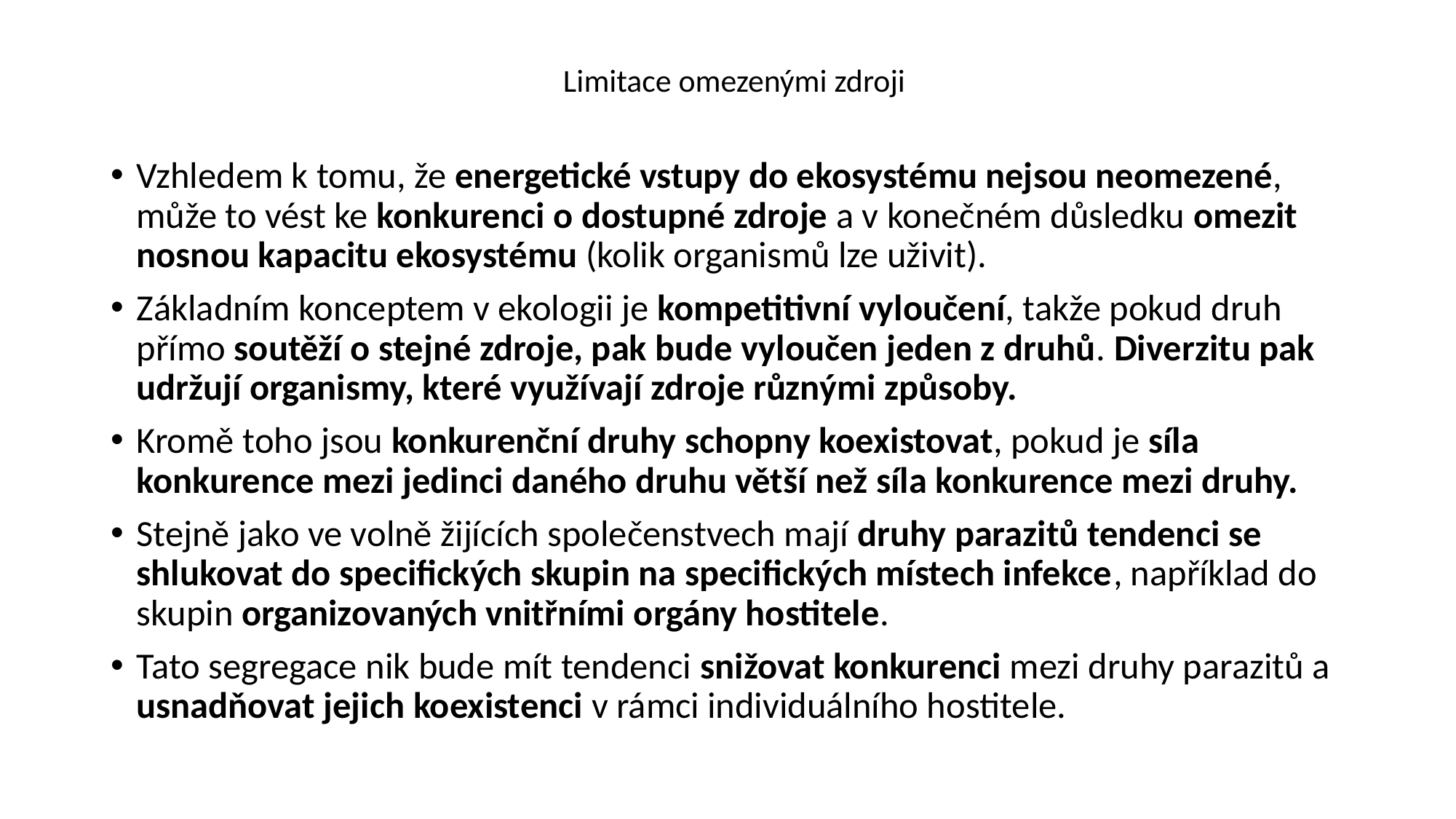

# Limitace omezenými zdroji
Vzhledem k tomu, že energetické vstupy do ekosystému nejsou neomezené, může to vést ke konkurenci o dostupné zdroje a v konečném důsledku omezit nosnou kapacitu ekosystému (kolik organismů lze uživit).
Základním konceptem v ekologii je kompetitivní vyloučení, takže pokud druh přímo soutěží o stejné zdroje, pak bude vyloučen jeden z druhů. Diverzitu pak udržují organismy, které využívají zdroje různými způsoby.
Kromě toho jsou konkurenční druhy schopny koexistovat, pokud je síla konkurence mezi jedinci daného druhu větší než síla konkurence mezi druhy.
Stejně jako ve volně žijících společenstvech mají druhy parazitů tendenci se shlukovat do specifických skupin na specifických místech infekce, například do skupin organizovaných vnitřními orgány hostitele.
Tato segregace nik bude mít tendenci snižovat konkurenci mezi druhy parazitů a usnadňovat jejich koexistenci v rámci individuálního hostitele.